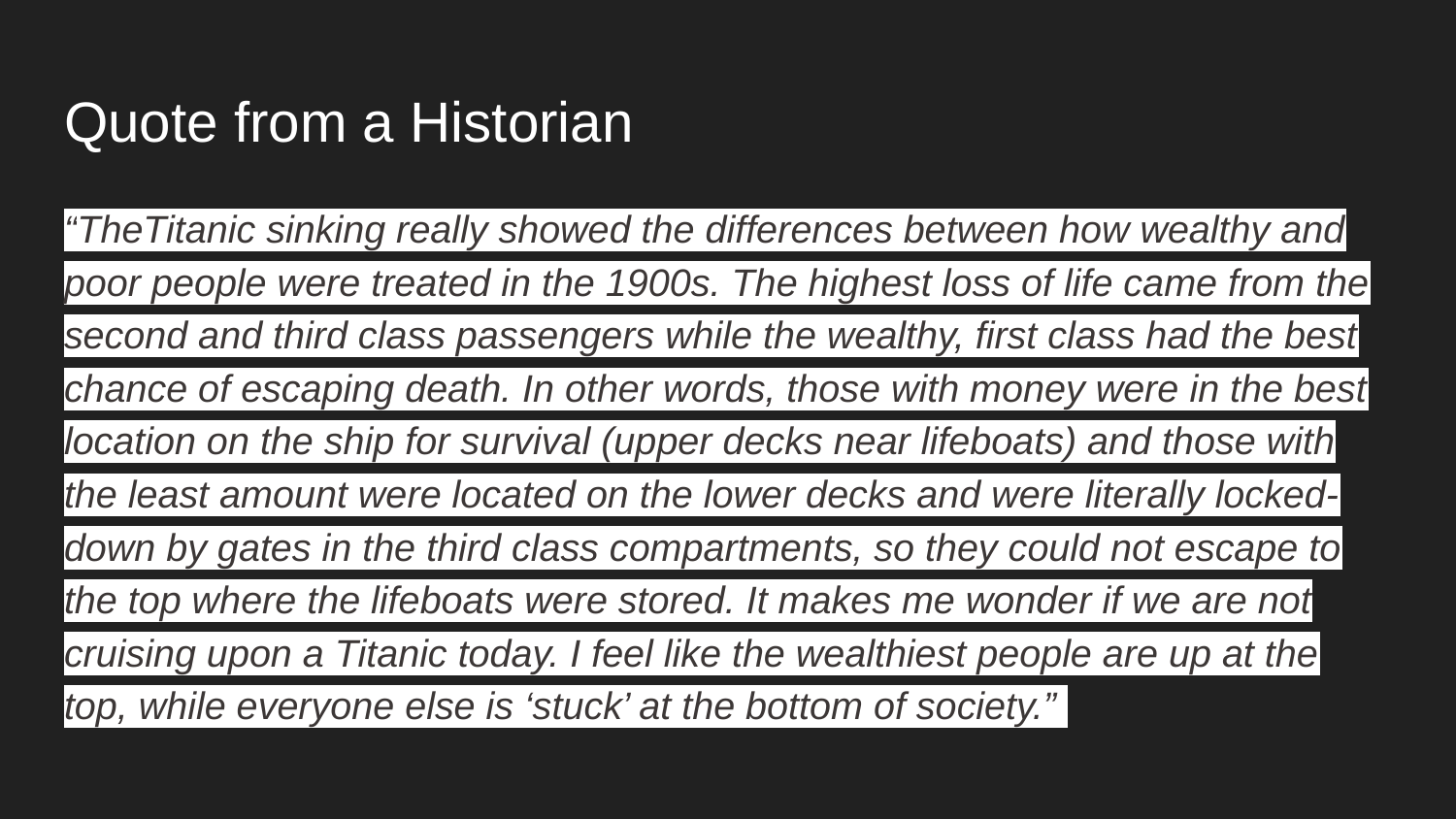

# Quote from a Historian
“TheTitanic sinking really showed the differences between how wealthy and poor people were treated in the 1900s. The highest loss of life came from the second and third class passengers while the wealthy, first class had the best chance of escaping death. In other words, those with money were in the best location on the ship for survival (upper decks near lifeboats) and those with the least amount were located on the lower decks and were literally locked-down by gates in the third class compartments, so they could not escape to the top where the lifeboats were stored. It makes me wonder if we are not cruising upon a Titanic today. I feel like the wealthiest people are up at the top, while everyone else is ‘stuck’ at the bottom of society.”